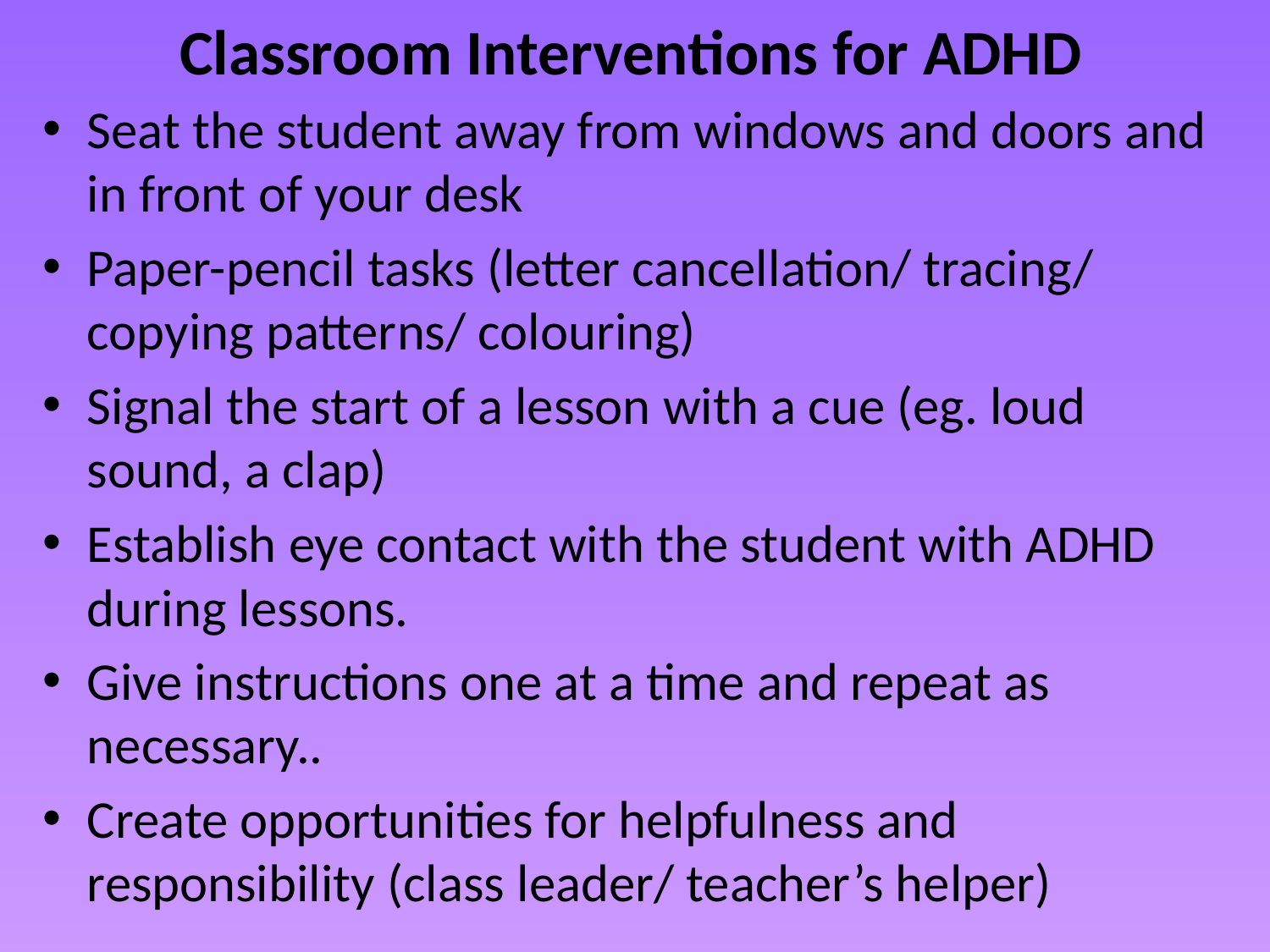

# Classroom Interventions for ADHD
Seat the student away from windows and doors and in front of your desk
Paper-pencil tasks (letter cancellation/ tracing/ copying patterns/ colouring)
Signal the start of a lesson with a cue (eg. loud sound, a clap)
Establish eye contact with the student with ADHD during lessons.
Give instructions one at a time and repeat as necessary..
Create opportunities for helpfulness and responsibility (class leader/ teacher’s helper)